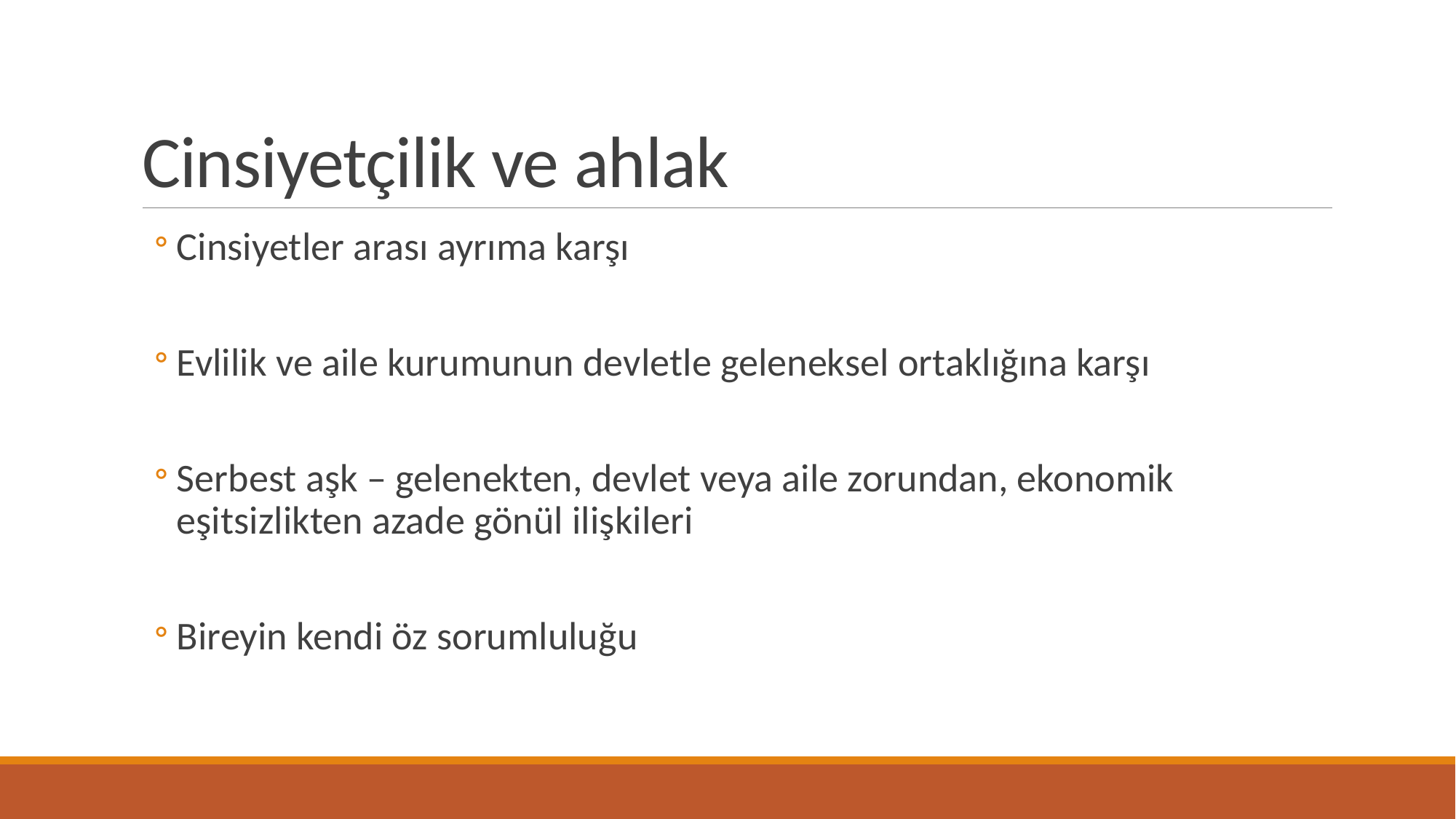

# Cinsiyetçilik ve ahlak
Cinsiyetler arası ayrıma karşı

Evlilik ve aile kurumunun devletle geleneksel ortaklığına karşı

Serbest aşk – gelenekten, devlet veya aile zorundan, ekonomik eşitsizlikten azade gönül ilişkileri

Bireyin kendi öz sorumluluğu